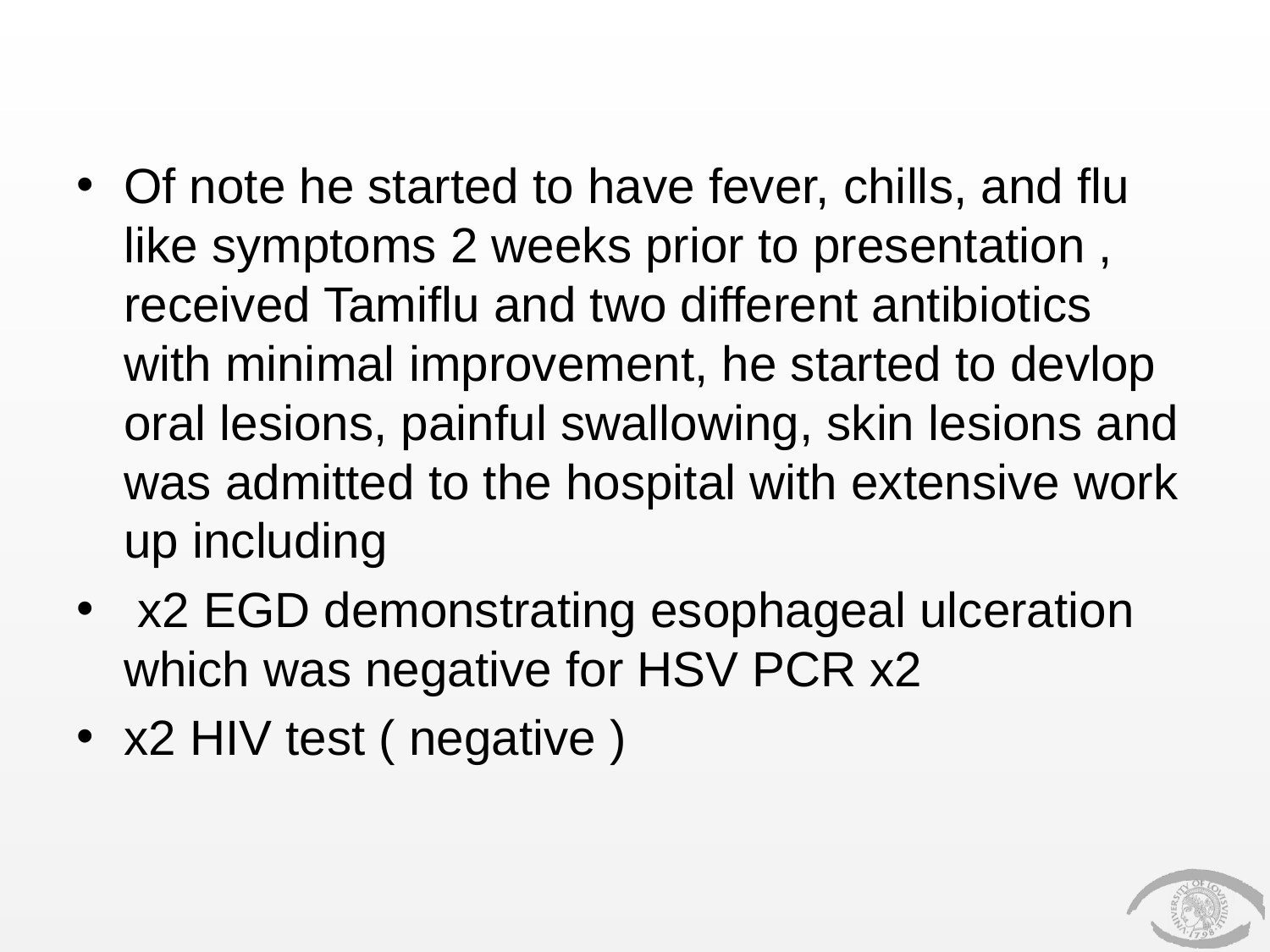

#
Of note he started to have fever, chills, and flu like symptoms 2 weeks prior to presentation , received Tamiflu and two different antibiotics with minimal improvement, he started to devlop oral lesions, painful swallowing, skin lesions and was admitted to the hospital with extensive work up including
 x2 EGD demonstrating esophageal ulceration which was negative for HSV PCR x2
x2 HIV test ( negative )